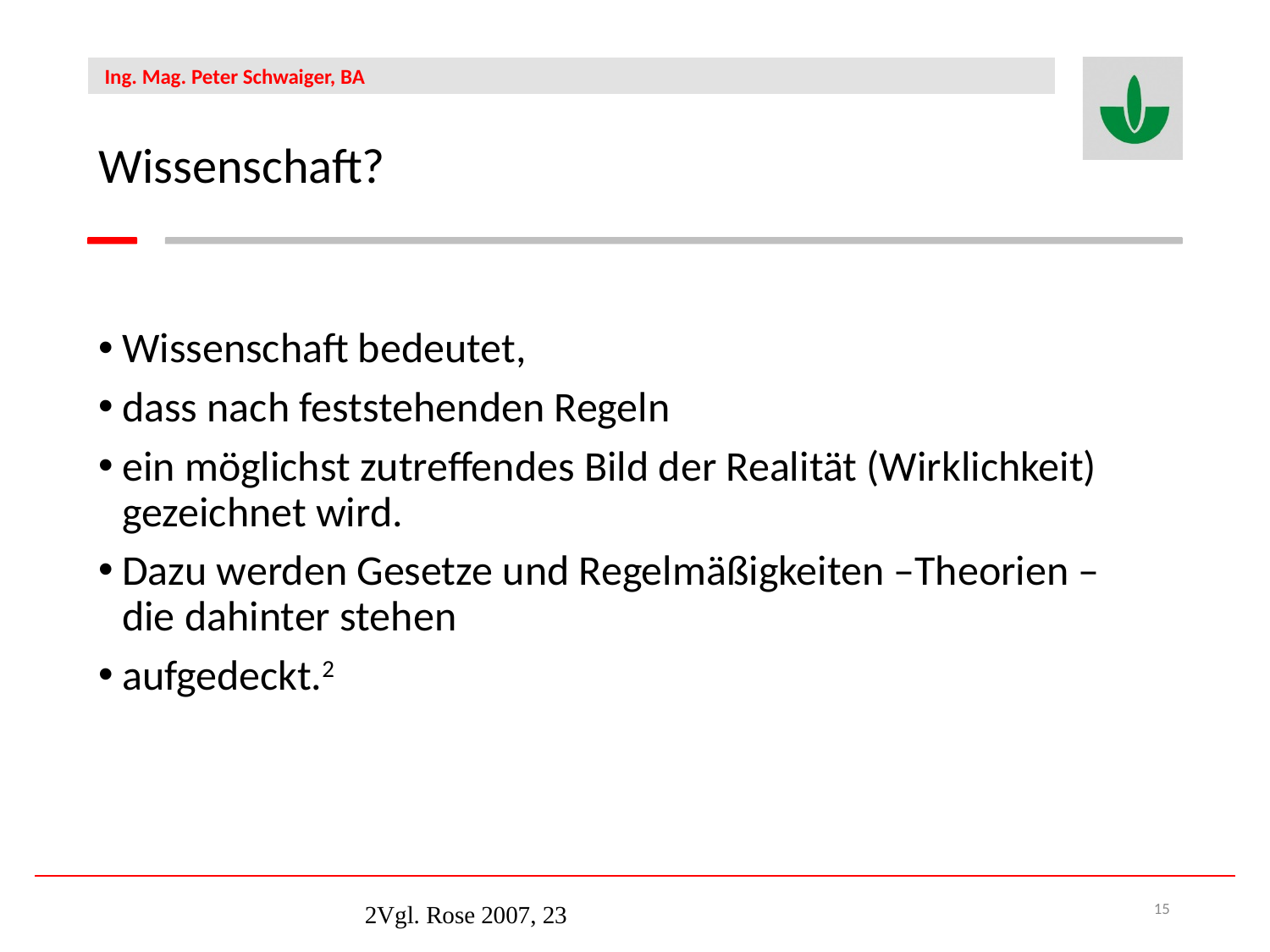

Wissenschaft?

Wissenschaft bedeutet,
dass nach feststehenden Regeln
ein möglichst zutreffendes Bild der Realität (Wirklichkeit) gezeichnet wird.
Dazu werden Gesetze und Regelmäßigkeiten –Theorien – die dahinter stehen
aufgedeckt.2

2	Vgl. Rose 2007, 23
15